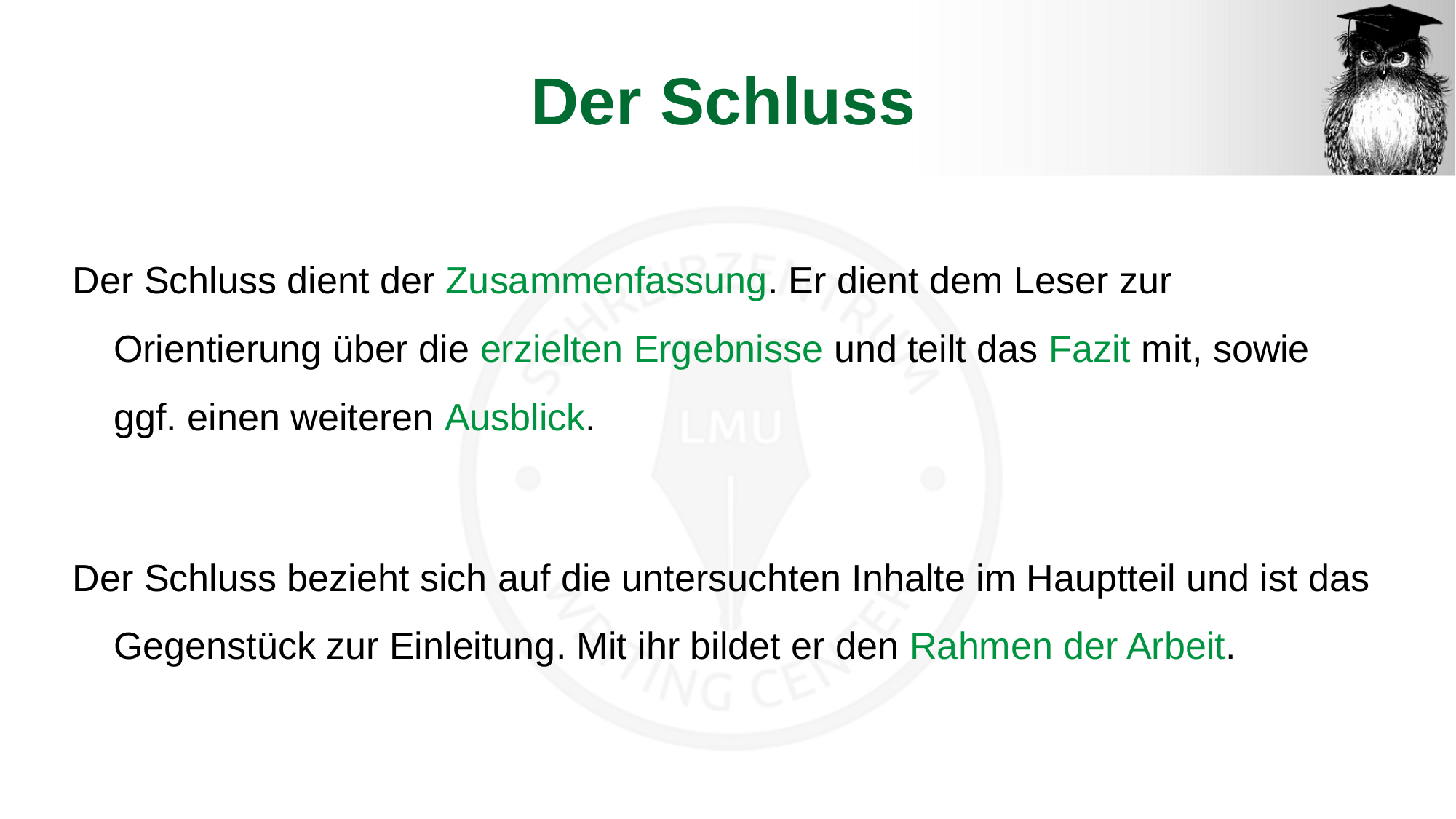

# Der Schluss
Der Schluss dient der Zusammenfassung. Er dient dem Leser zur Orientierung über die erzielten Ergebnisse und teilt das Fazit mit, sowie ggf. einen weiteren Ausblick.

Der Schluss bezieht sich auf die untersuchten Inhalte im Hauptteil und ist das Gegenstück zur Einleitung. Mit ihr bildet er den Rahmen der Arbeit.